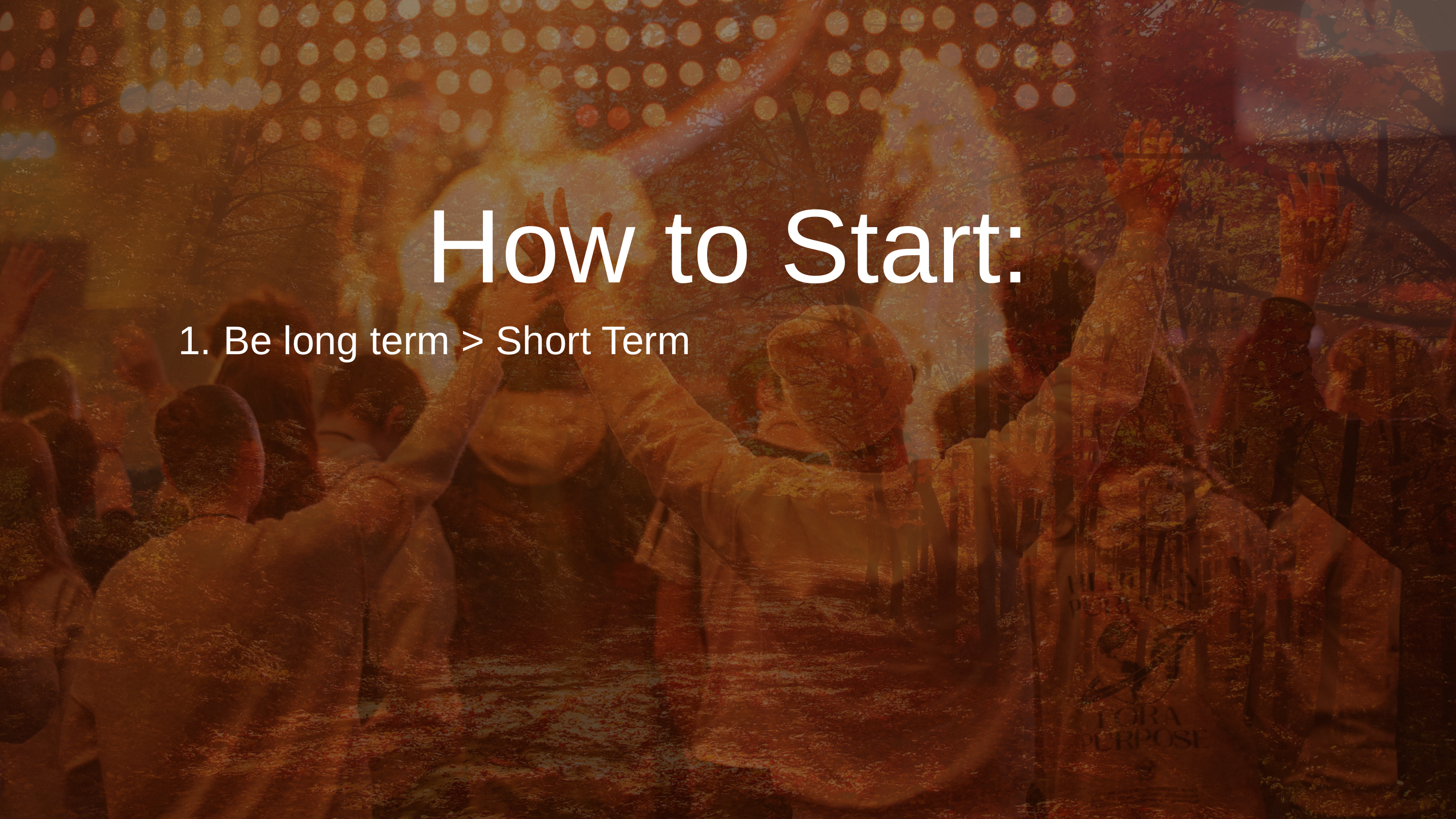

How to Start:
 Be long term > Short Term